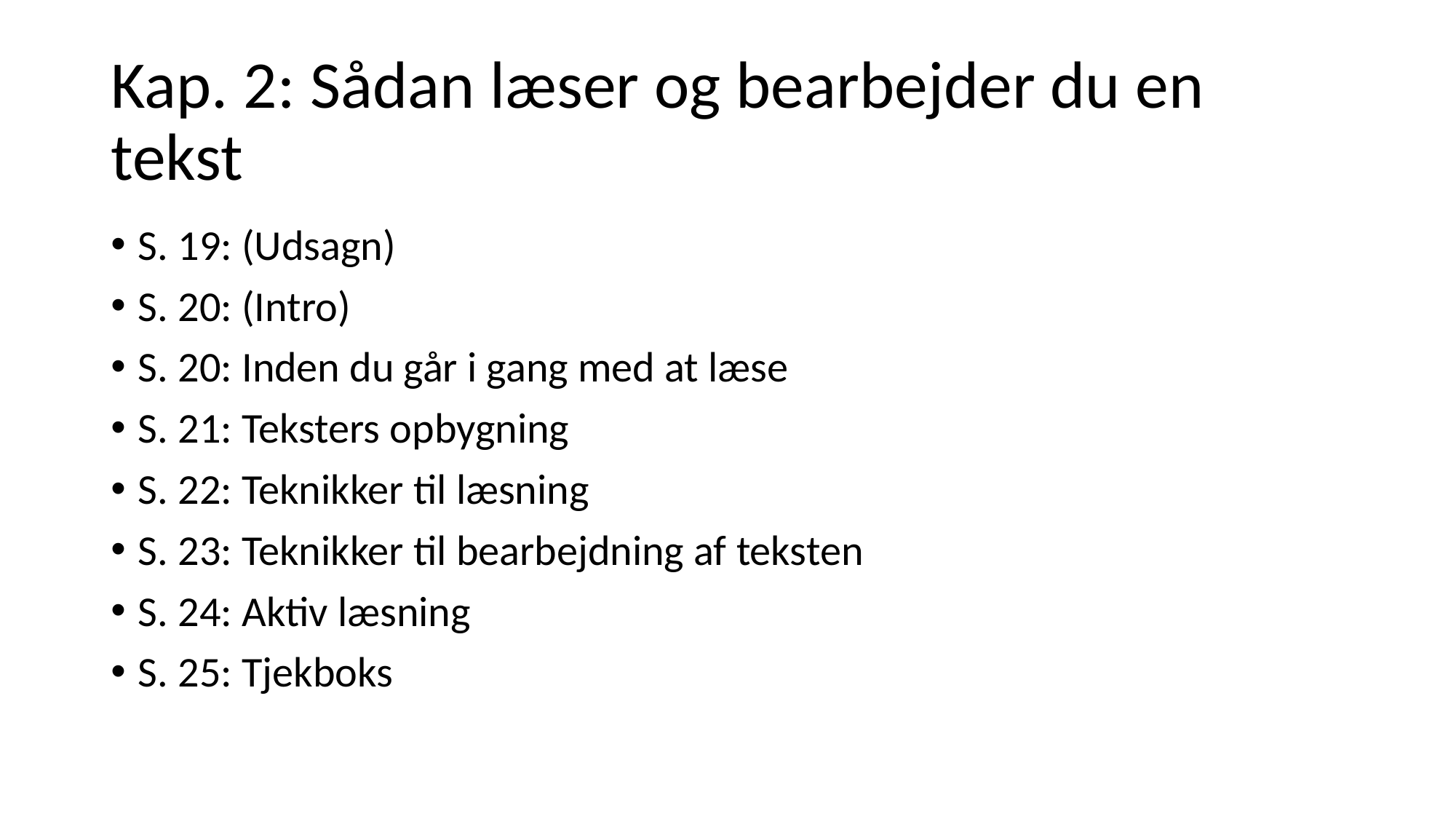

# Kap. 2: Sådan læser og bearbejder du en tekst
S. 19: (Udsagn)
S. 20: (Intro)
S. 20: Inden du går i gang med at læse
S. 21: Teksters opbygning
S. 22: Teknikker til læsning
S. 23: Teknikker til bearbejdning af teksten
S. 24: Aktiv læsning
S. 25: Tjekboks